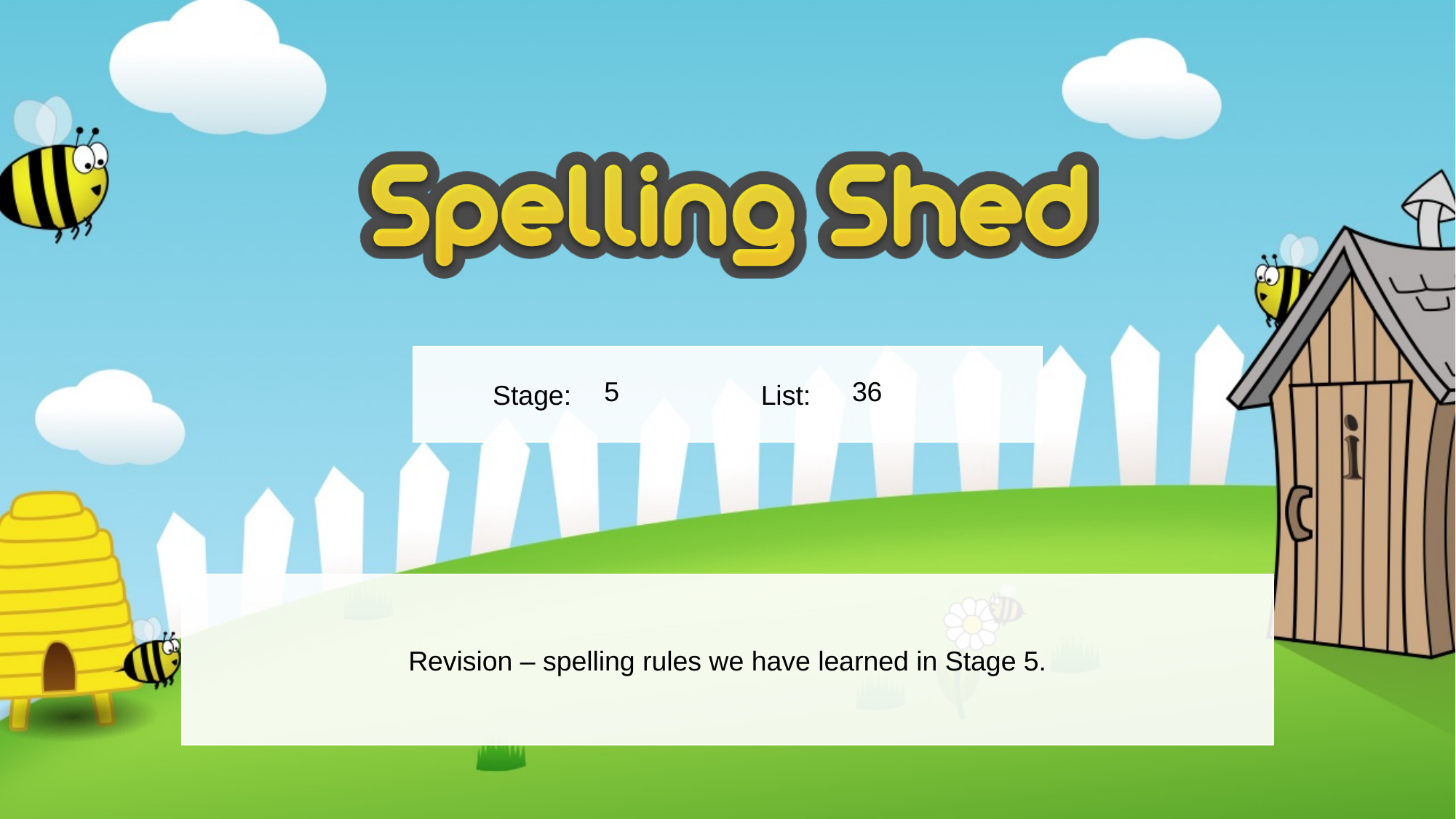

5
36
Revision – spelling rules we have learned in Stage 5.